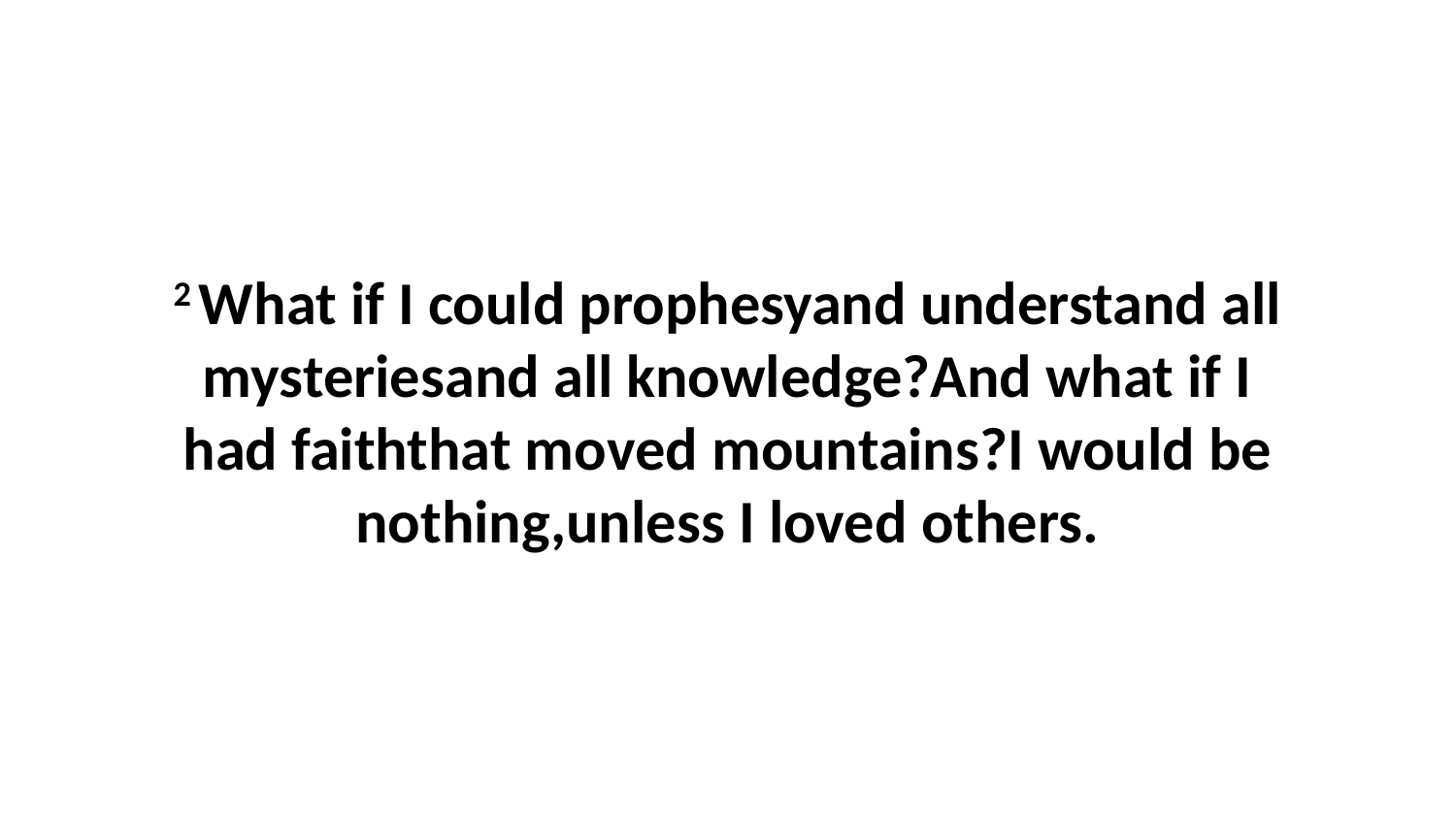

2 What if I could prophesyand understand all mysteriesand all knowledge?And what if I had faiththat moved mountains?I would be nothing,unless I loved others.